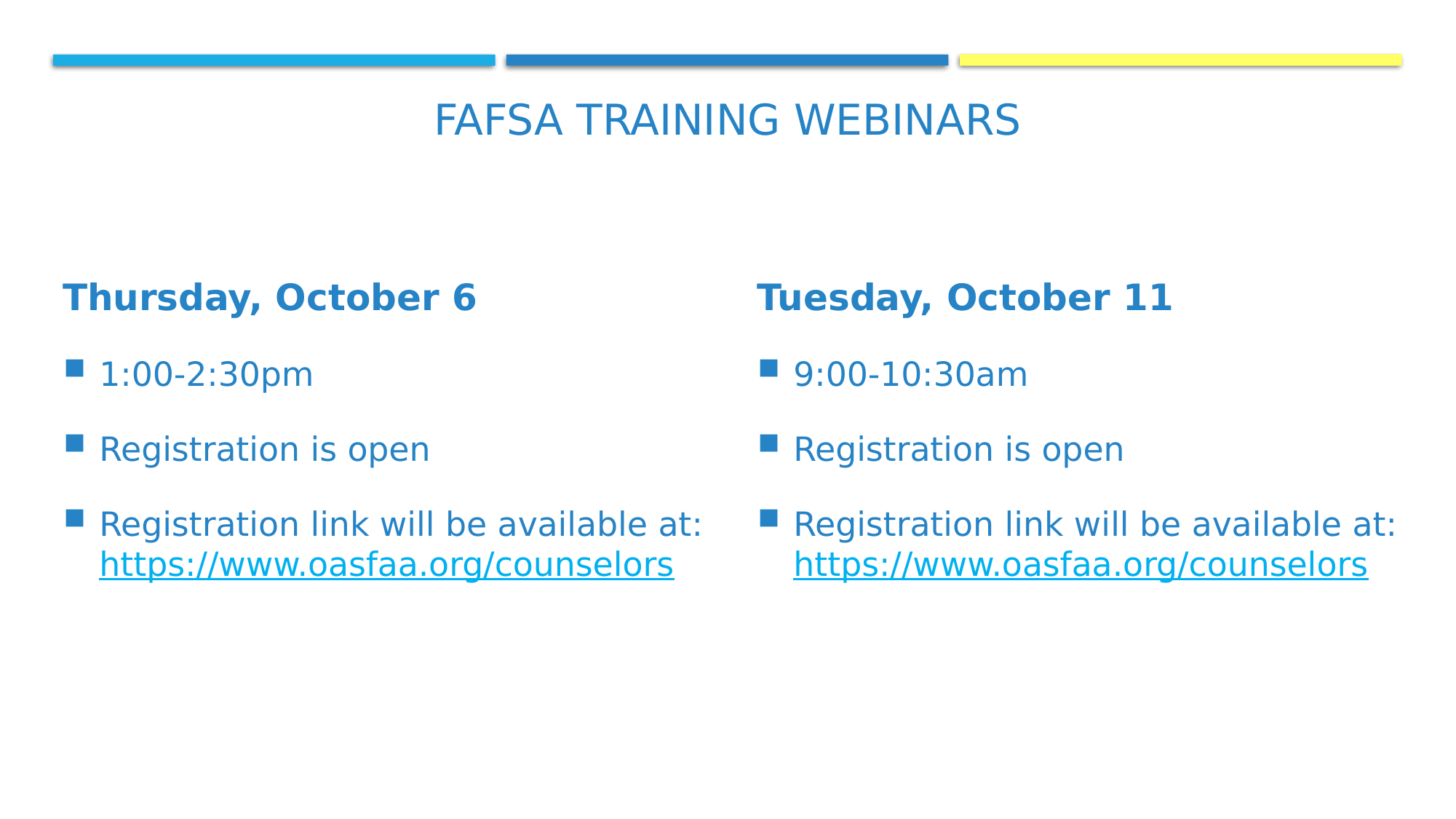

FAFSA Training Webinars
Thursday, October 6
1:00-2:30pm
Registration is open
Registration link will be available at: https://www.oasfaa.org/counselors
Tuesday, October 11
9:00-10:30am
Registration is open
Registration link will be available at: https://www.oasfaa.org/counselors